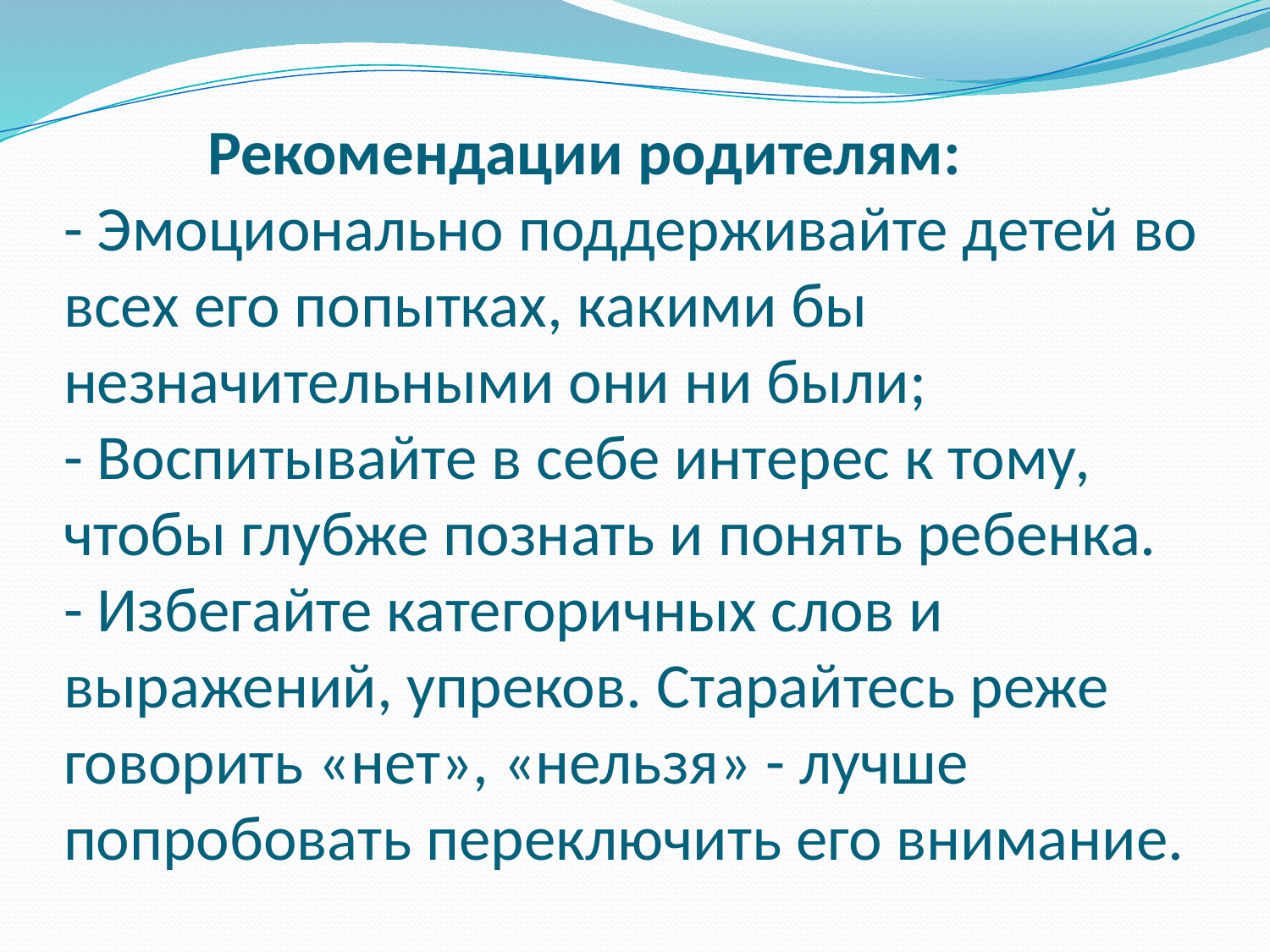

# Рекомендации родителям: - Эмоционально поддерживайте детей во всех его попытках, какими бы незначительными они ни были; - Воспитывайте в себе интерес к тому, чтобы глубже познать и понять ребенка. - Избегайте категоричных слов и выражений, упреков. Старайтесь реже говорить «нет», «нельзя» - лучше попробовать переключить его внимание.